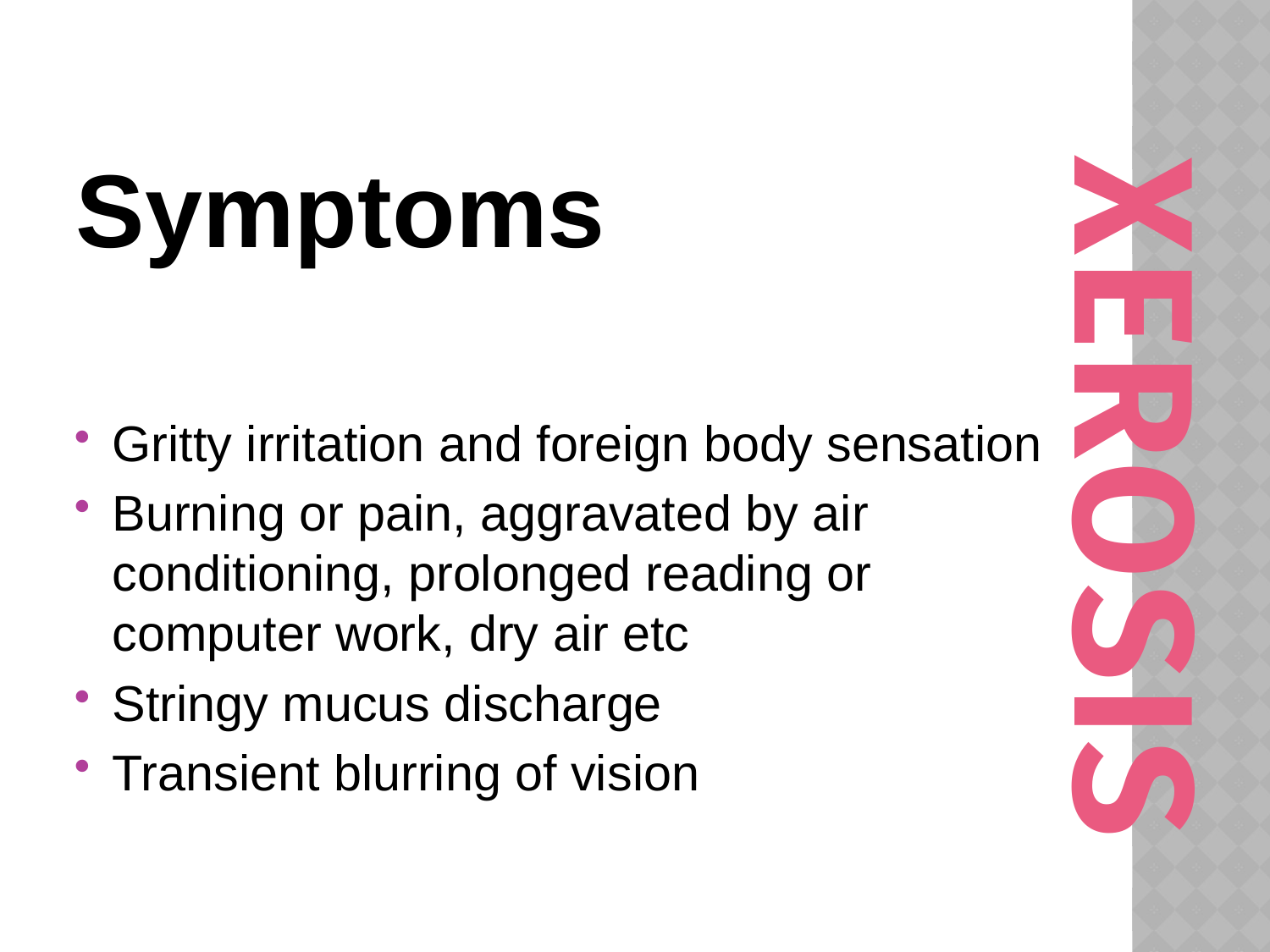

Symptoms

Gritty irritation and foreign body sensation
Burning or pain, aggravated by air conditioning, prolonged reading or computer work, dry air etc
Stringy mucus discharge
Transient blurring of vision

XEROSIS